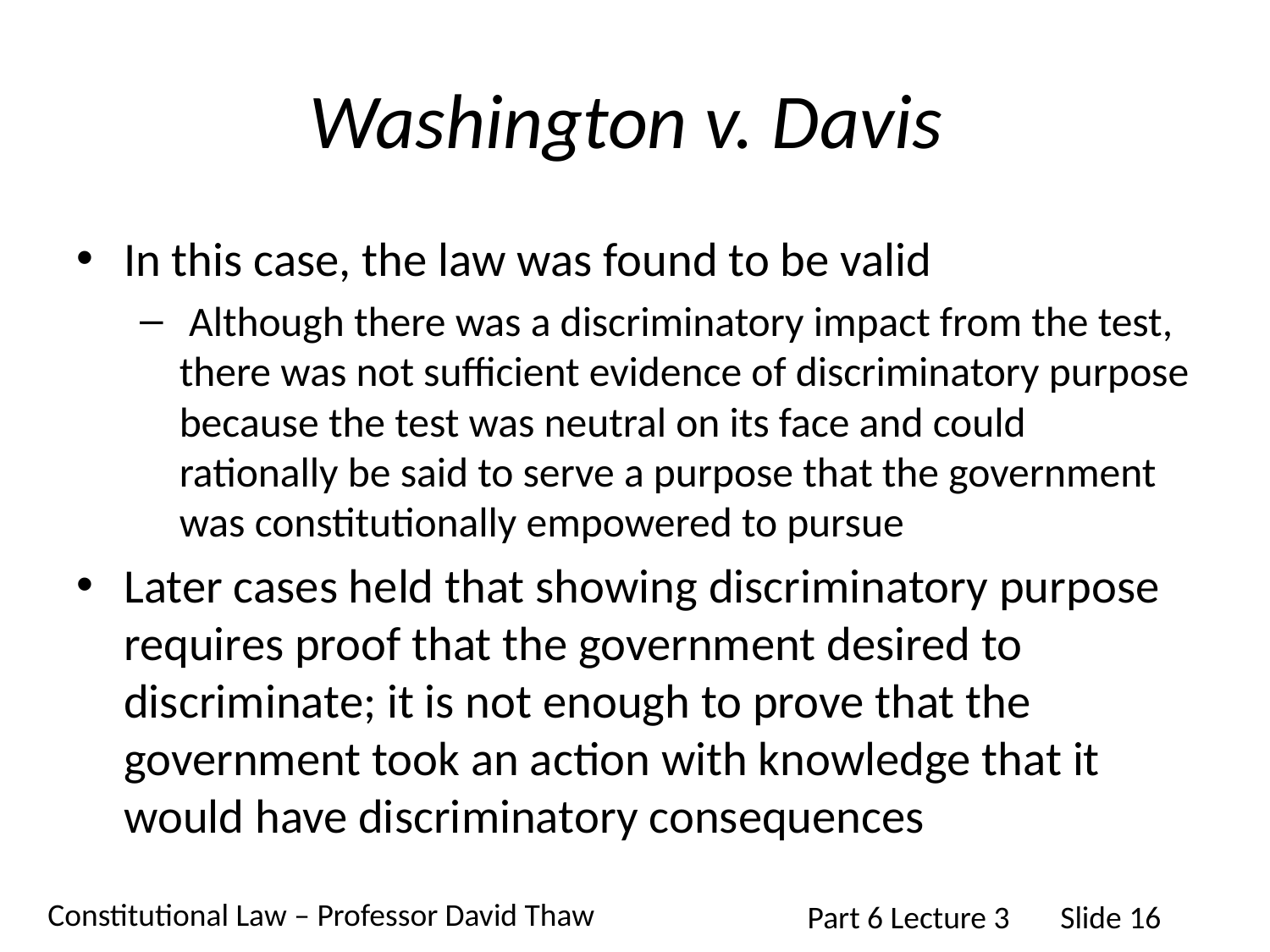

# Washington v. Davis
In this case, the law was found to be valid
 Although there was a discriminatory impact from the test, there was not sufficient evidence of discriminatory purpose because the test was neutral on its face and could rationally be said to serve a purpose that the government was constitutionally empowered to pursue
Later cases held that showing discriminatory purpose requires proof that the government desired to discriminate; it is not enough to prove that the government took an action with knowledge that it would have discriminatory consequences